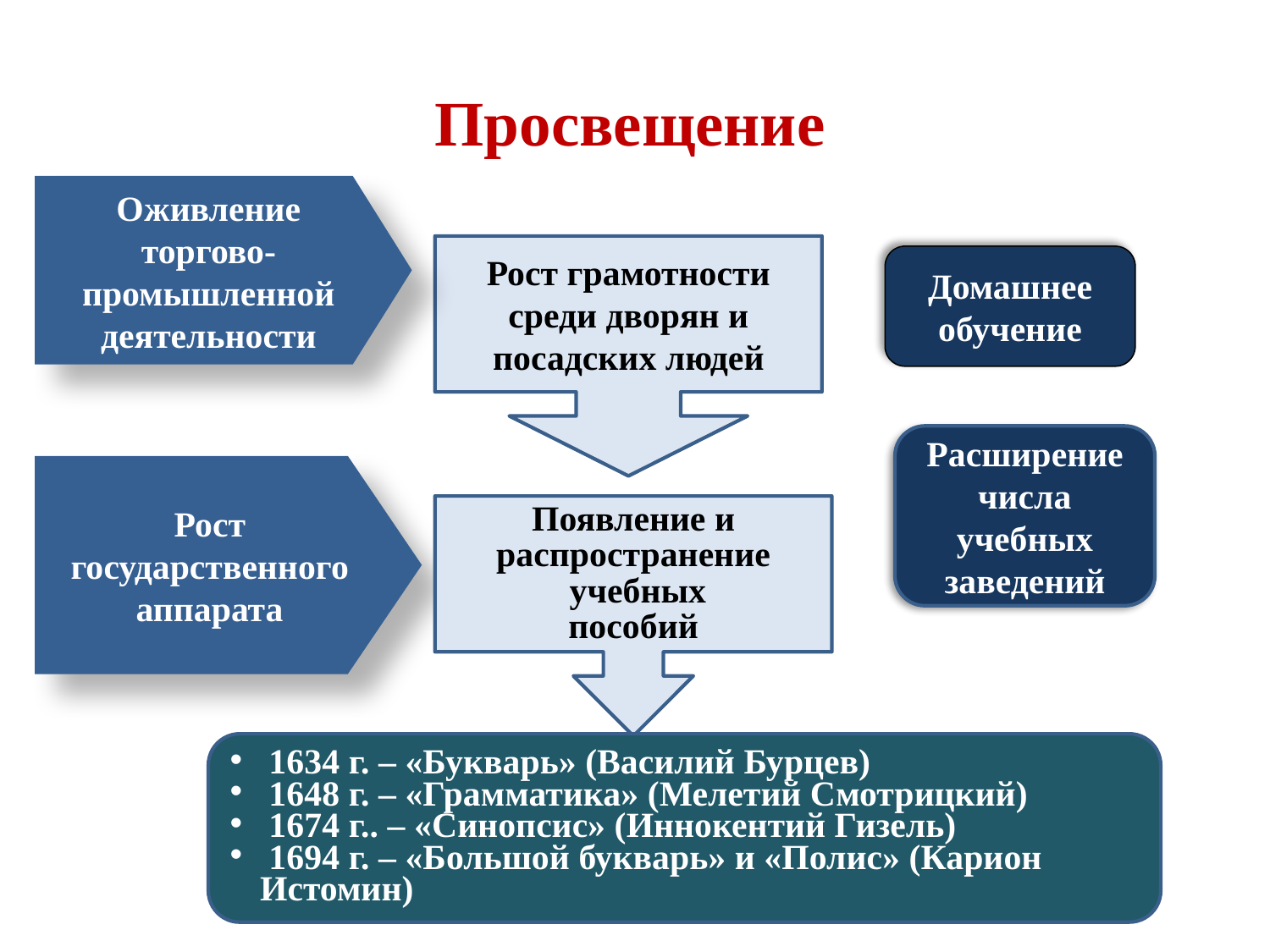

Просвещение
Оживление торгово-промышленной деятельности
Рост грамотности
среди дворян и посадских людей
Домашнее
обучение
Расширение числа учебных заведений
Рост государственного аппарата
Появление и распространение
 учебных
пособий
 1634 г. – «Букварь» (Василий Бурцев)
 1648 г. – «Грамматика» (Мелетий Смотрицкий)
 1674 г.. – «Синопсис» (Иннокентий Гизель)
 1694 г. – «Большой букварь» и «Полис» (Карион Истомин)